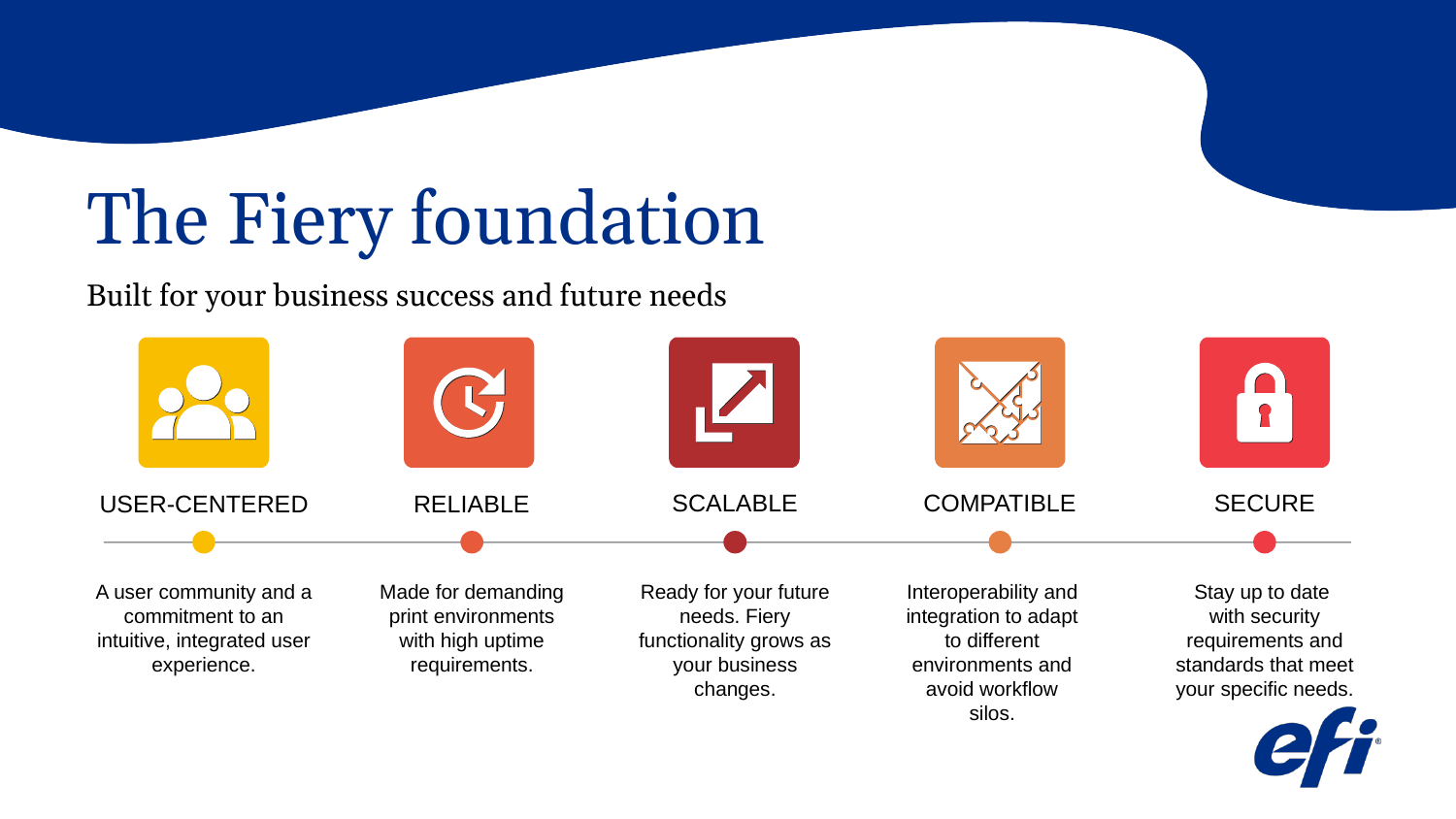

# The Fiery foundation
Built for your business success and future needs

USER-CENTERED

A user community and a commitment to an intuitive, integrated user experience.

RELIABLE

Made for demanding print environments with high uptime requirements.

SCALABLE

Ready for your future needs. Fiery functionality grows as your business changes.

COMPATIBLE

Interoperability and integration to adapt to different environments and avoid workflow silos.

SECURE

Stay up to date
with security requirements and standards that meet your specific needs.